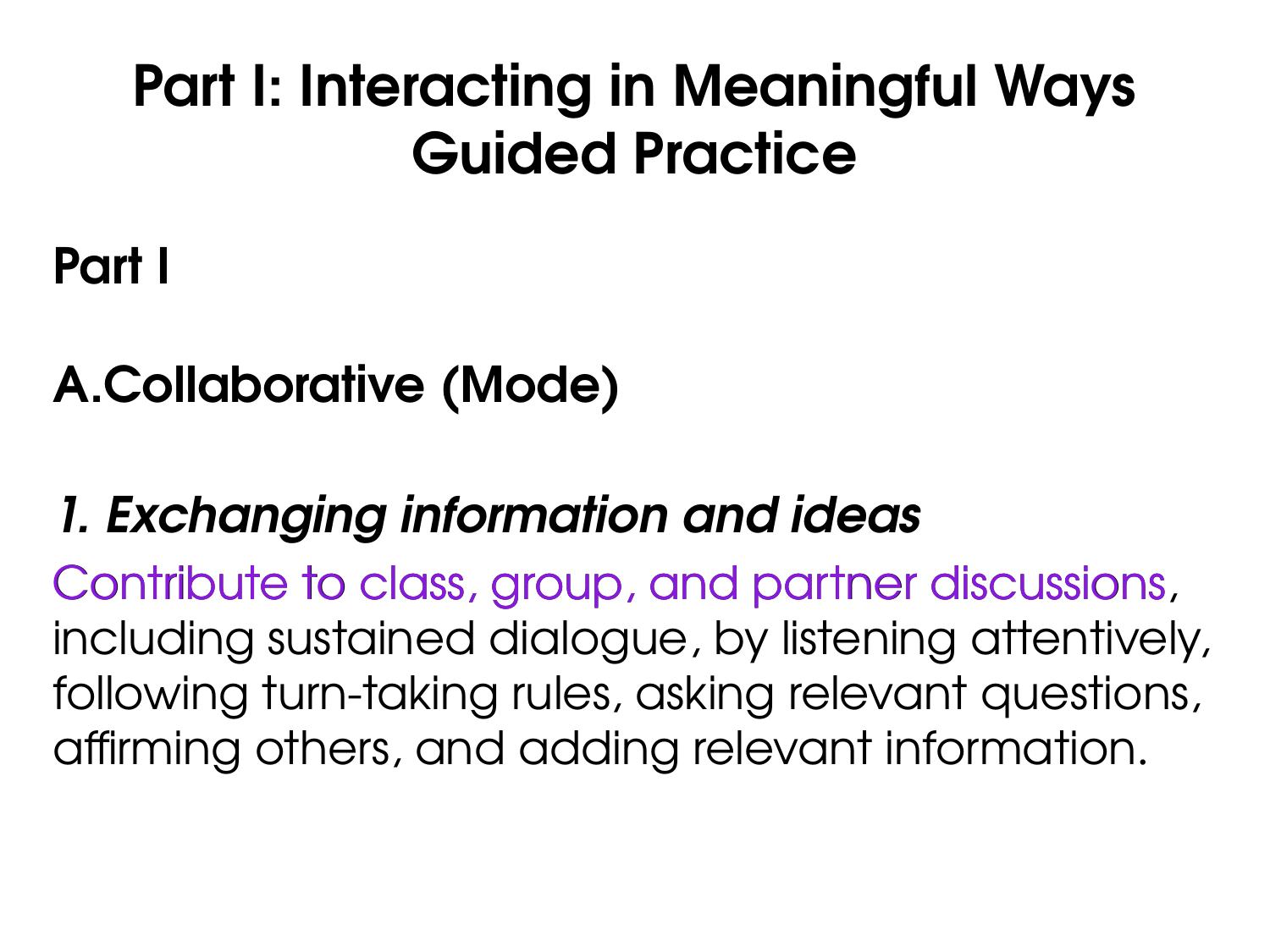

# Part I: Interacting in Meaningful Ways Guided Practice
Part I

Collaborative (Mode)

1. Exchanging information and ideas
Contribute to class, group, and partner discussions, including sustained dialogue, by listening attentively, following turn‐taking rules, asking relevant questions, affirming others, and adding relevant information.

Contribute to class, group, and partner discussions